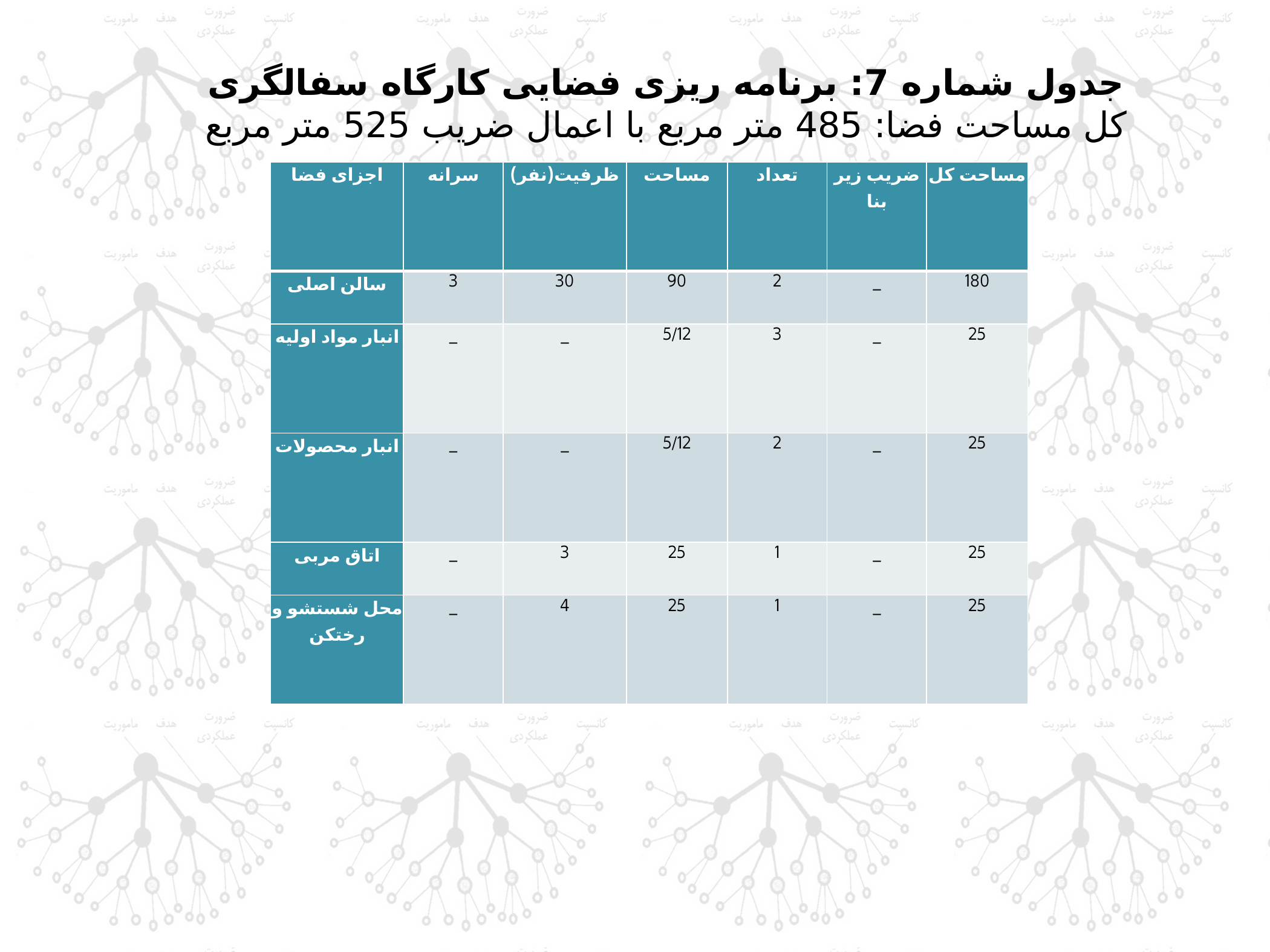

جدول شماره 7: برنامه ریزی فضایی کارگاه سفالگری
کل مساحت فضا: 485 متر مربع با اعمال ضریب 525 متر مربع
| اجزای فضا | سرانه | ظرفیت(نفر) | مساحت | تعداد | ضریب زیر بنا | مساحت کل |
| --- | --- | --- | --- | --- | --- | --- |
| سالن اصلی | 3 | 30 | 90 | 2 | \_ | 180 |
| انبار مواد اولیه | \_ | \_ | 5/12 | 3 | \_ | 25 |
| انبار محصولات | \_ | \_ | 5/12 | 2 | \_ | 25 |
| اتاق مربی | \_ | 3 | 25 | 1 | \_ | 25 |
| محل شستشو و رختکن | \_ | 4 | 25 | 1 | \_ | 25 |